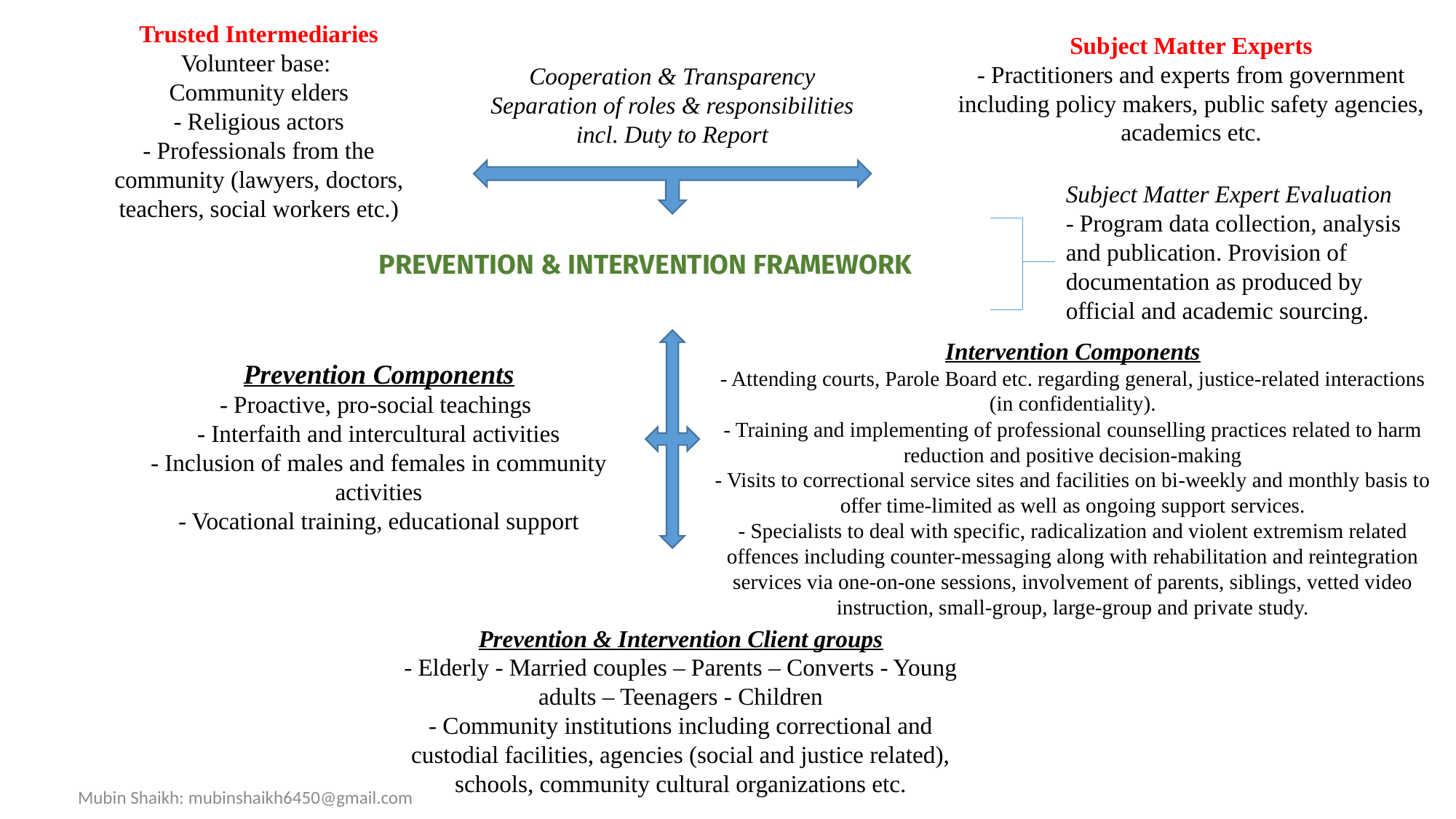

Trusted Intermediaries
Volunteer base:
Community elders
- Religious actors
- Professionals from the community (lawyers, doctors, teachers, social workers etc.)
Subject Matter Experts
- Practitioners and experts from government including policy makers, public safety agencies, academics etc.
Cooperation & Transparency
Separation of roles & responsibilities incl. Duty to Report

Subject Matter Expert Evaluation
- Program data collection, analysis and publication. Provision of documentation as produced by official and academic sourcing.

PREVENTION & INTERVENTION FRAMEWORK

Intervention Components
- Attending courts, Parole Board etc. regarding general, justice-related interactions (in confidentiality).
- Training and implementing of professional counselling practices related to harm reduction and positive decision-making
- Visits to correctional service sites and facilities on bi-weekly and monthly basis to offer time-limited as well as ongoing support services.
- Specialists to deal with specific, radicalization and violent extremism related offences including counter-messaging along with rehabilitation and reintegration services via one-on-one sessions, involvement of parents, siblings, vetted video instruction, small-group, large-group and private study.
Prevention Components
- Proactive, pro-social teachings
- Interfaith and intercultural activities
- Inclusion of males and females in community activities
- Vocational training, educational support
Prevention & Intervention Client groups
- Elderly - Married couples – Parents – Converts - Young adults – Teenagers - Children
- Community institutions including correctional and custodial facilities, agencies (social and justice related), schools, community cultural organizations etc.
Mubin Shaikh: mubinshaikh6450@gmail.com